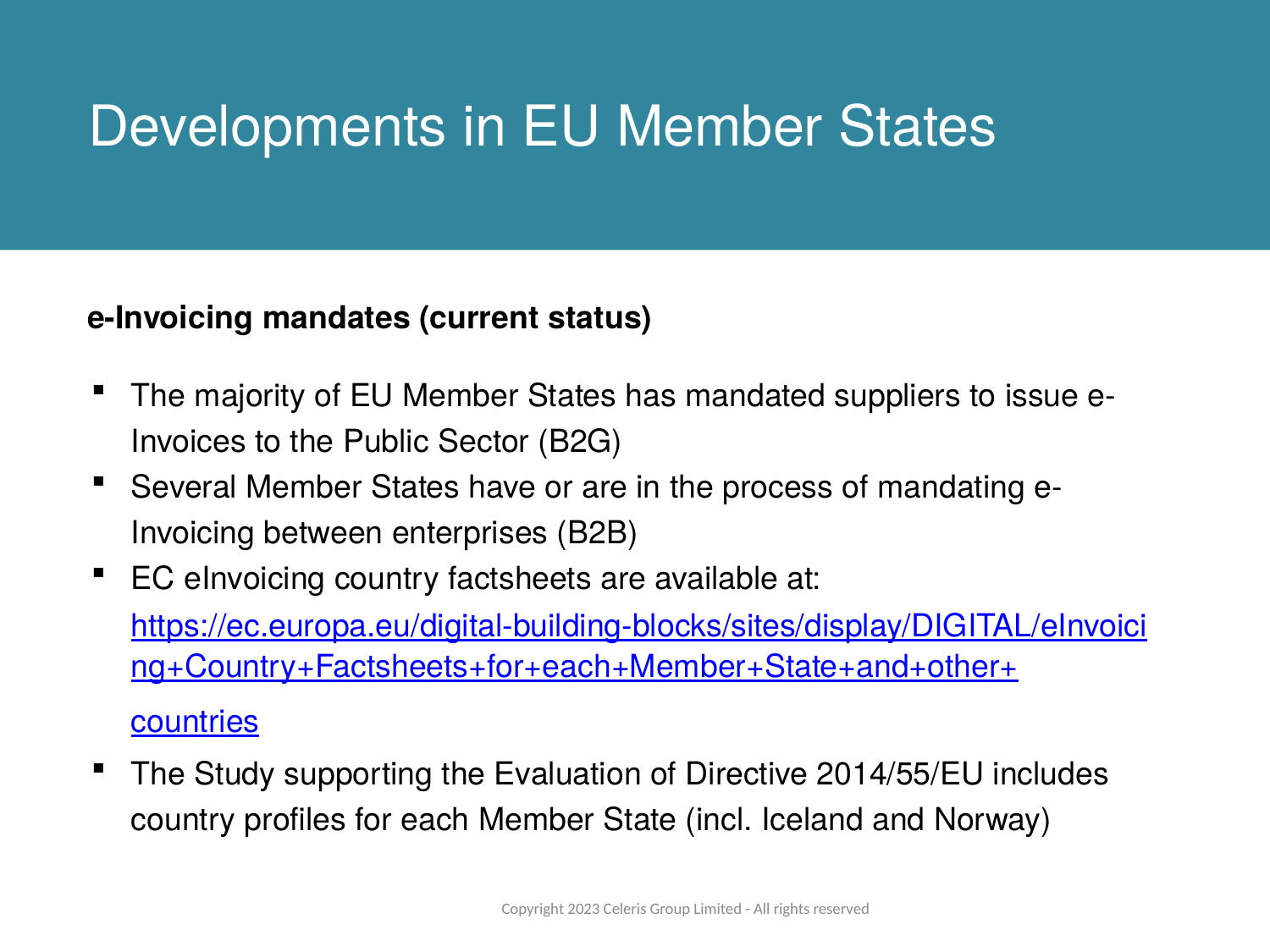

Developments in EU Member States
e-Invoicing mandates (current status)
The majority of EU Member States has mandated suppliers to issue e-Invoices to the Public Sector (B2G)
Several Member States have or are in the process of mandating e-Invoicing between enterprises (B2B)
EC eInvoicing country factsheets are available at: https://ec.europa.eu/digital-building-blocks/sites/display/DIGITAL/eInvoicing+Country+Factsheets+for+each+Member+State+and+other+countries
The Study supporting the Evaluation of Directive 2014/55/EU includes country profiles for each Member State (incl. Iceland and Norway)

Copyright 2023 Celeris Group Limited - All rights reserved